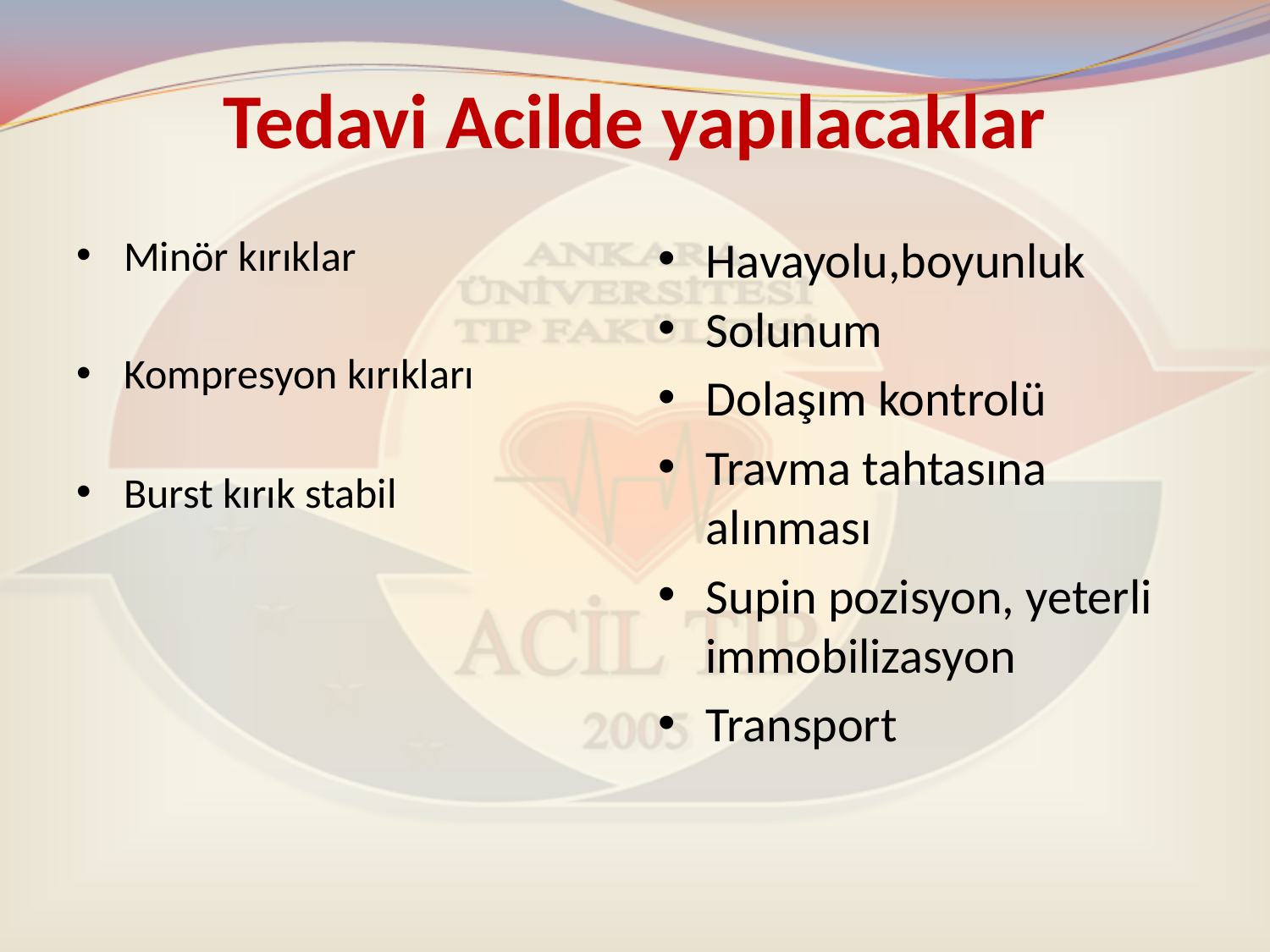

# Tedavi Acilde yapılacaklar
Minör kırıklar

Kompresyon kırıkları

Burst kırık stabil
Havayolu,boyunluk
Solunum
Dolaşım kontrolü
Travma tahtasına alınması
Supin pozisyon, yeterli immobilizasyon
Transport